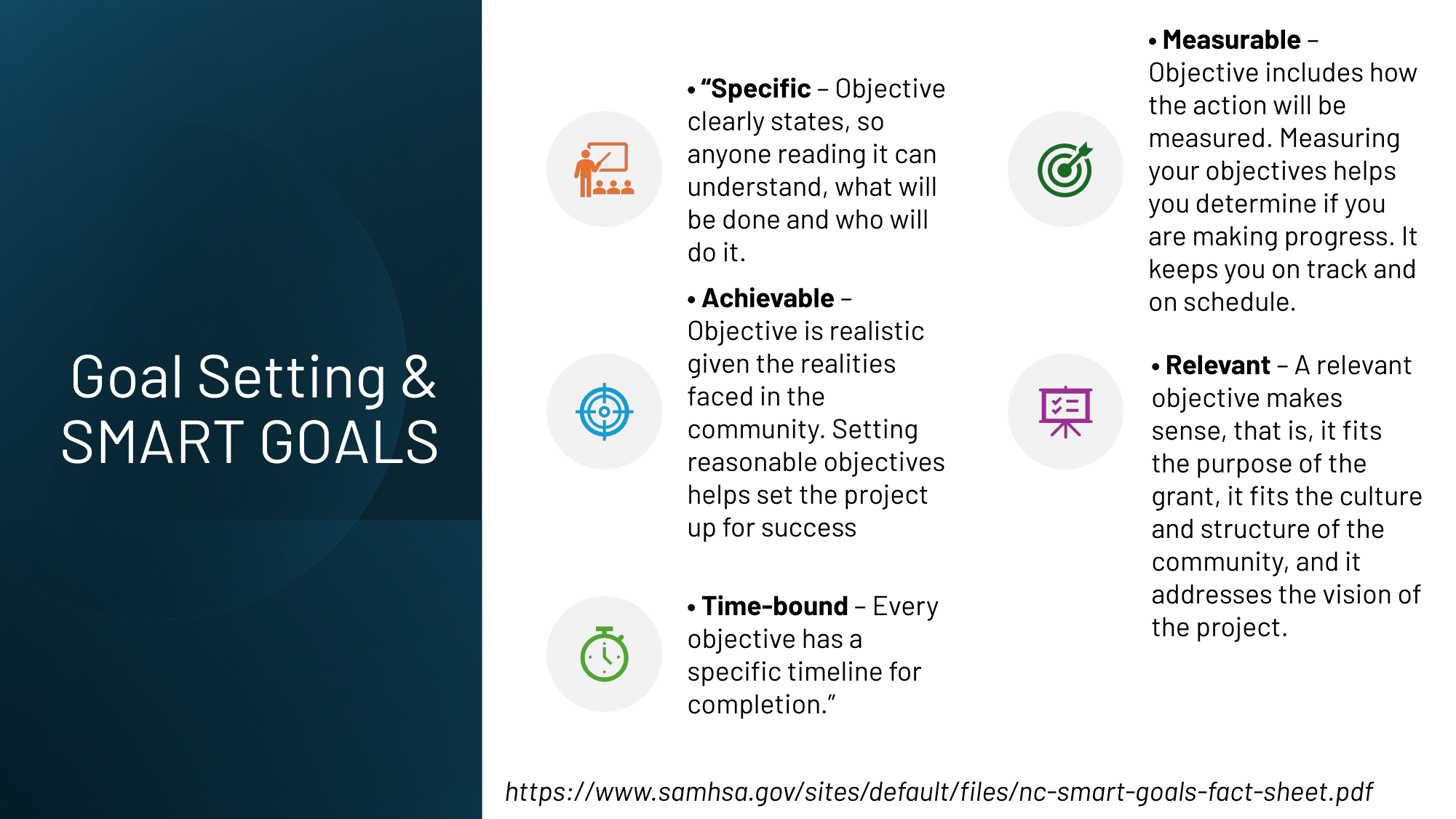

• “Specific – Objective clearly states, so anyone reading it can understand, what will be done and who will do it.
• Measurable – Objective includes how the action will be measured. Measuring your objectives helps you determine if you are making progress. It keeps you on track and on schedule.
• Achievable – Objective is realistic given the realities faced in the community. Setting reasonable objectives helps set the project up for success
• Relevant – A relevant objective makes sense, that is, it fits the purpose of the grant, it fits the culture and structure of the community, and it addresses the vision of the project.
• Time-bound – Every objective has a specific timeline for completion.”
# Goal Setting & SMART GOALS

https://www.samhsa.gov/sites/default/files/nc-smart-goals-fact-sheet.pdf